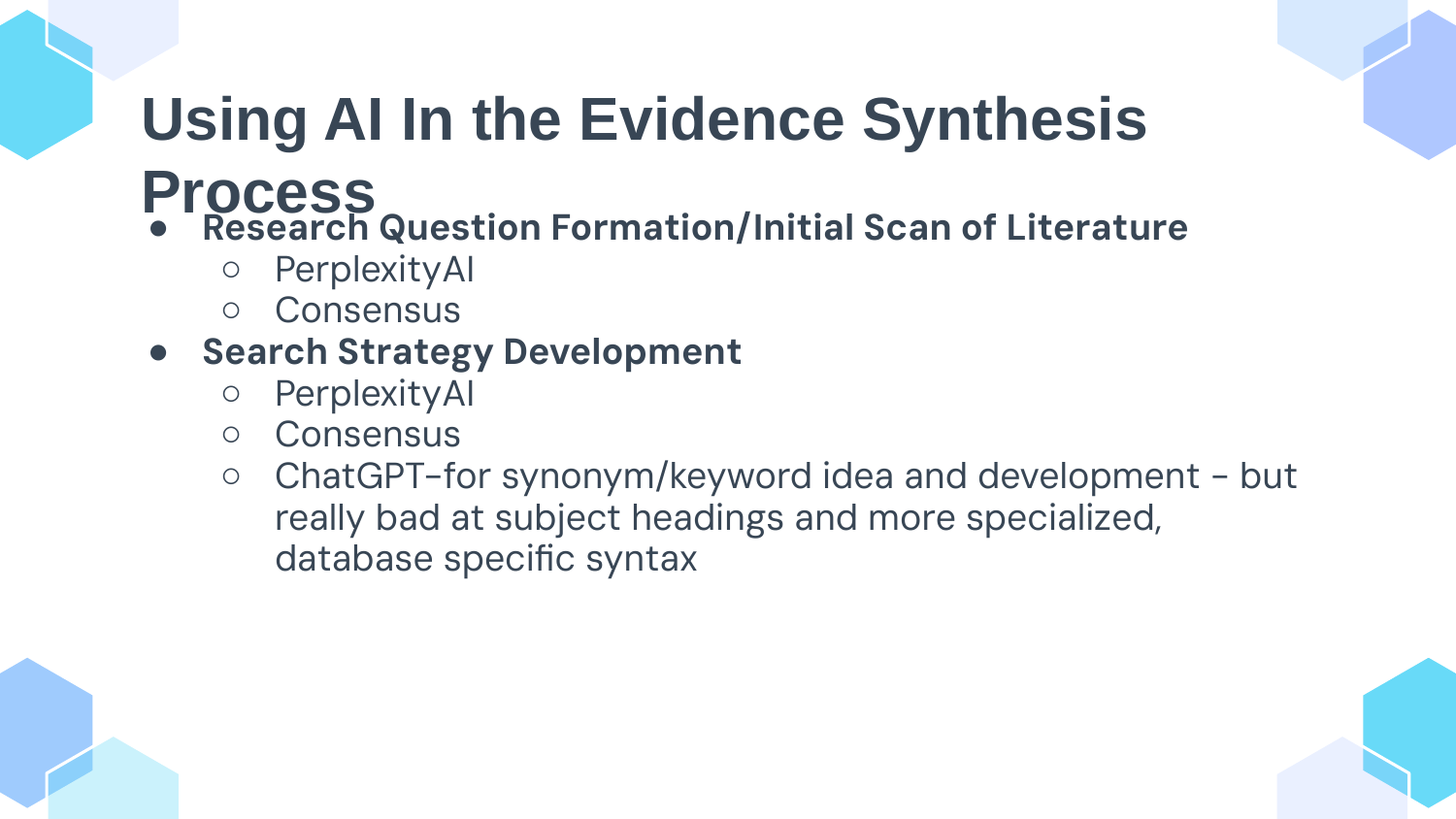

# Using AI In the Evidence Synthesis Process

Research Question Formation/Initial Scan of Literature
PerplexityAI
Consensus
Search Strategy Development
PerplexityAI
Consensus
ChatGPT-for synonym/keyword idea and development - but really bad at subject headings and more specialized, database specific syntax